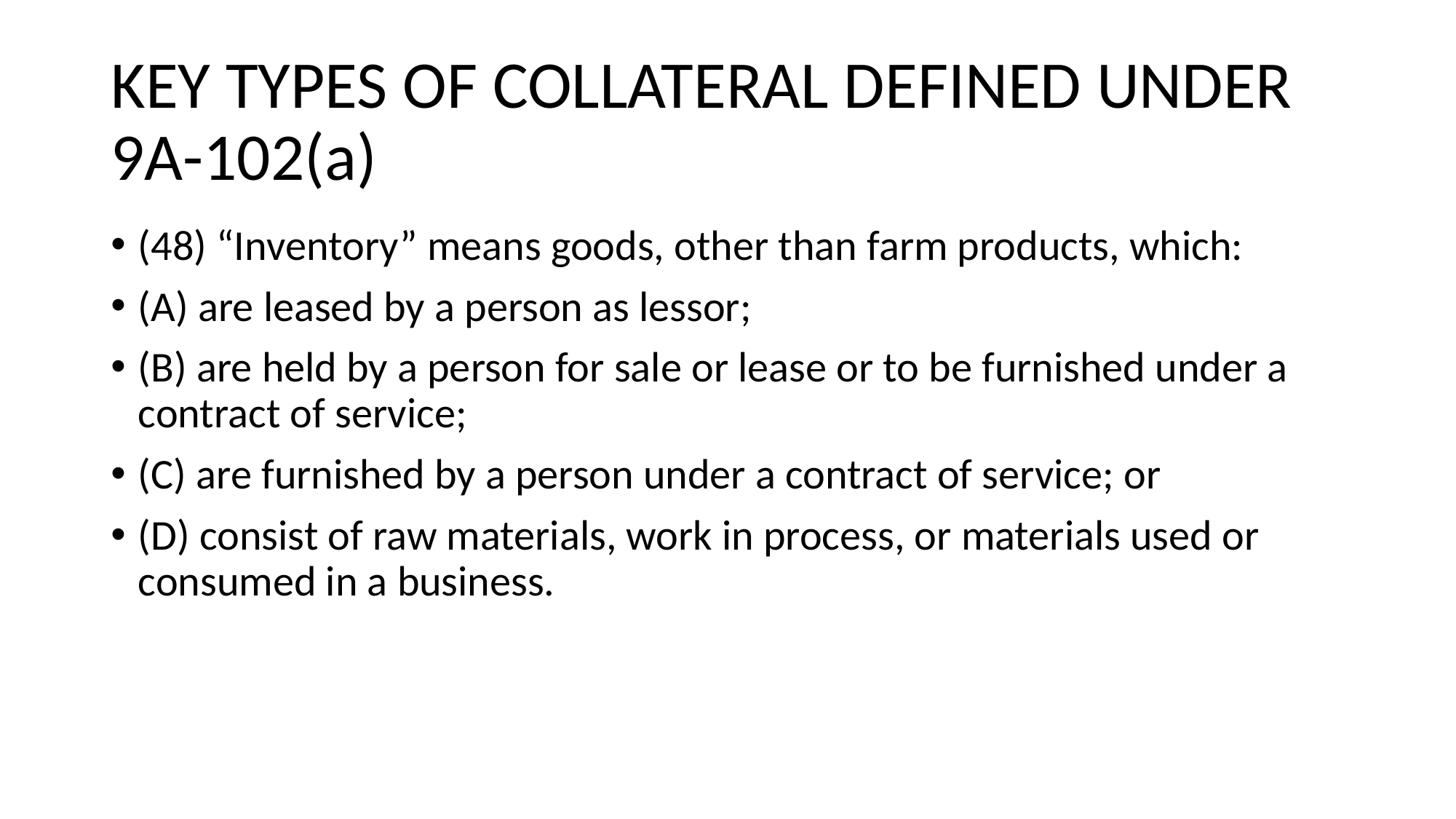

# KEY TYPES OF COLLATERAL DEFINED UNDER 9A-102(a)
(48) “Inventory” means goods, other than farm products, which:
(A) are leased by a person as lessor;
(B) are held by a person for sale or lease or to be furnished under a contract of service;
(C) are furnished by a person under a contract of service; or
(D) consist of raw materials, work in process, or materials used or consumed in a business.